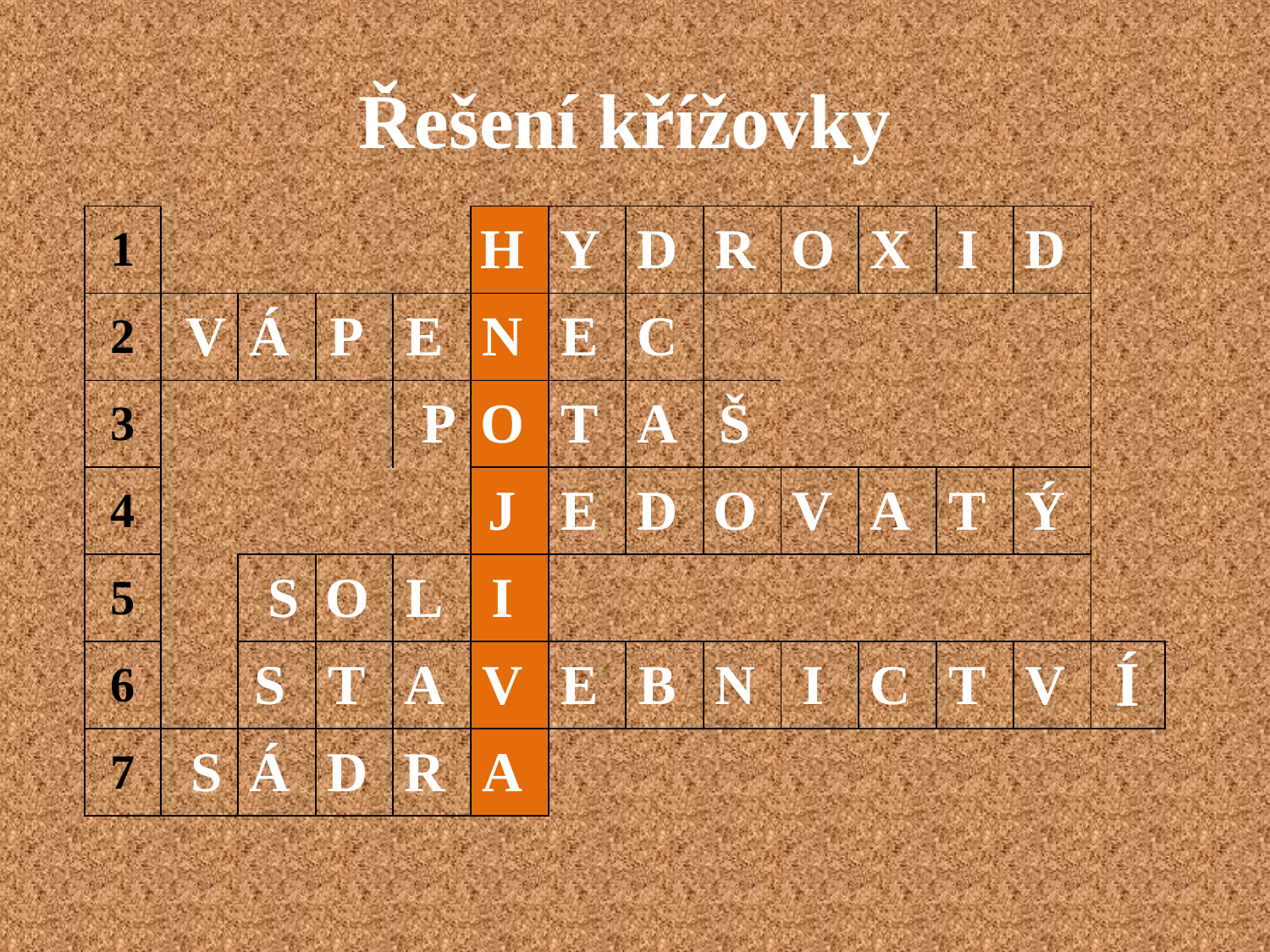

# Řešení křížovky
| 1 |  |  |  |  | H | Y | D | R | O | X | I | D |  |
| --- | --- | --- | --- | --- | --- | --- | --- | --- | --- | --- | --- | --- | --- |
| 2 | V | Á | P | E | N | E | C |  |  |  |  |  |  |
| 3 |  |  |  | P | O | T | A | Š |  |  |  |  |  |
| 4 |  |  |  |  | J | E | D | O | V | A | T | Ý |  |
| 5 |  | S | O | L | I |  |  |  |  |  |  |  |  |
| 6 |  | S | T | A | V | E | B | N | I | C | T | V | Í |
| 7 | S | Á | D | R | A |  |  |  |  |  |  |  |  |